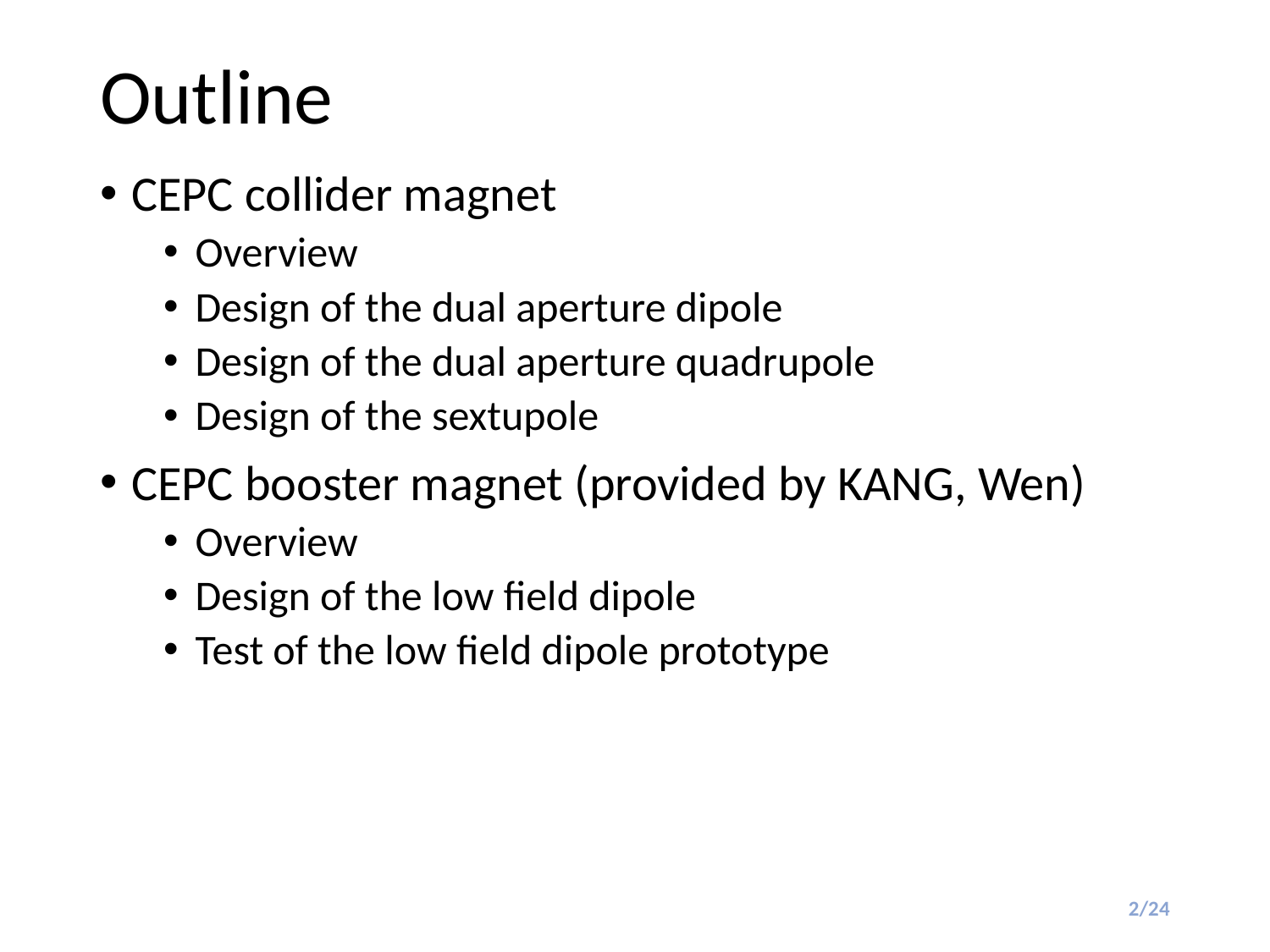

# Outline
CEPC collider magnet
Overview
Design of the dual aperture dipole
Design of the dual aperture quadrupole
Design of the sextupole
CEPC booster magnet (provided by KANG, Wen)
Overview
Design of the low field dipole
Test of the low field dipole prototype
2/24